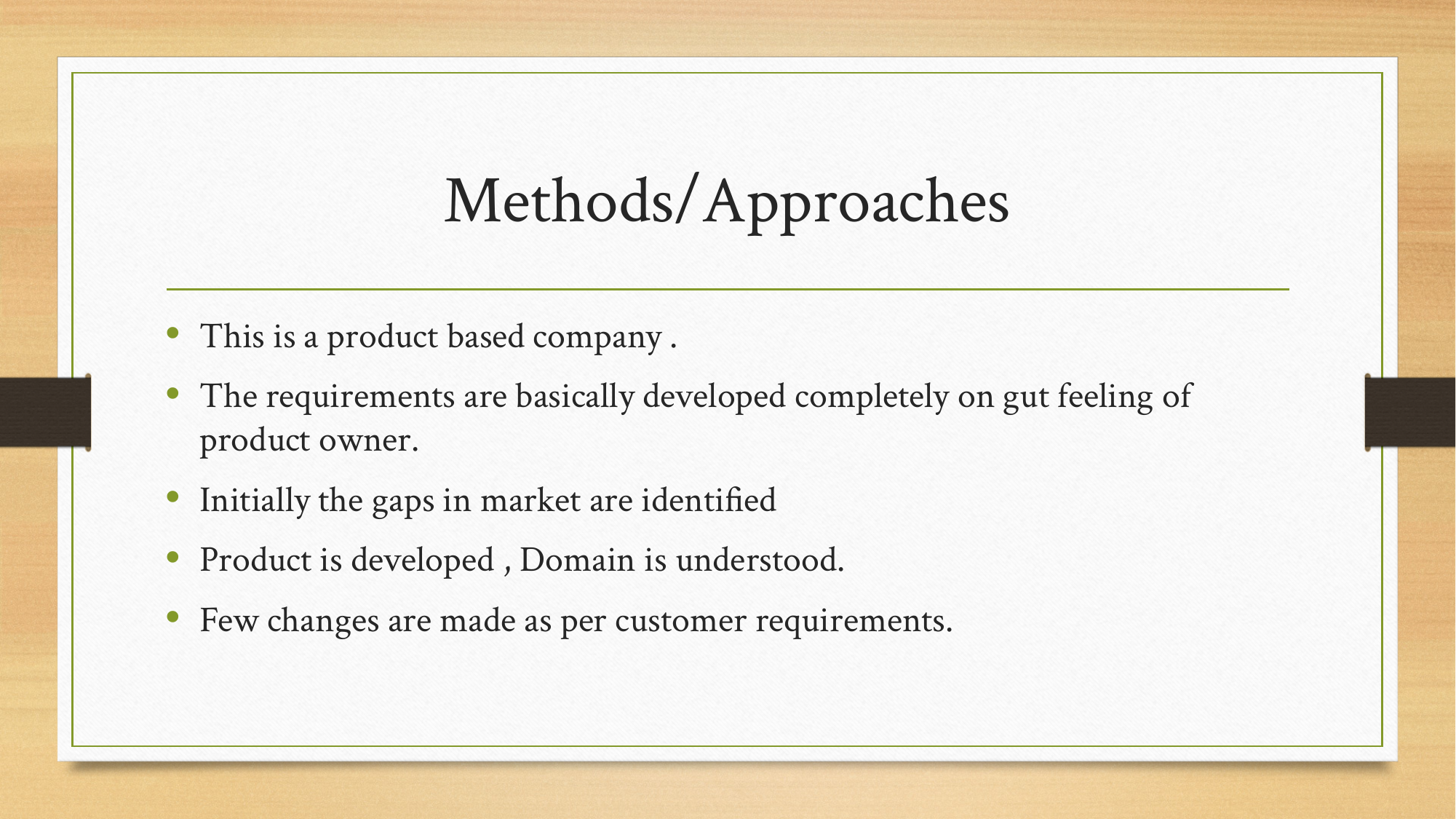

# Methods/Approaches
This is a product based company .
The requirements are basically developed completely on gut feeling of product owner.
Initially the gaps in market are identified
Product is developed , Domain is understood.
Few changes are made as per customer requirements.